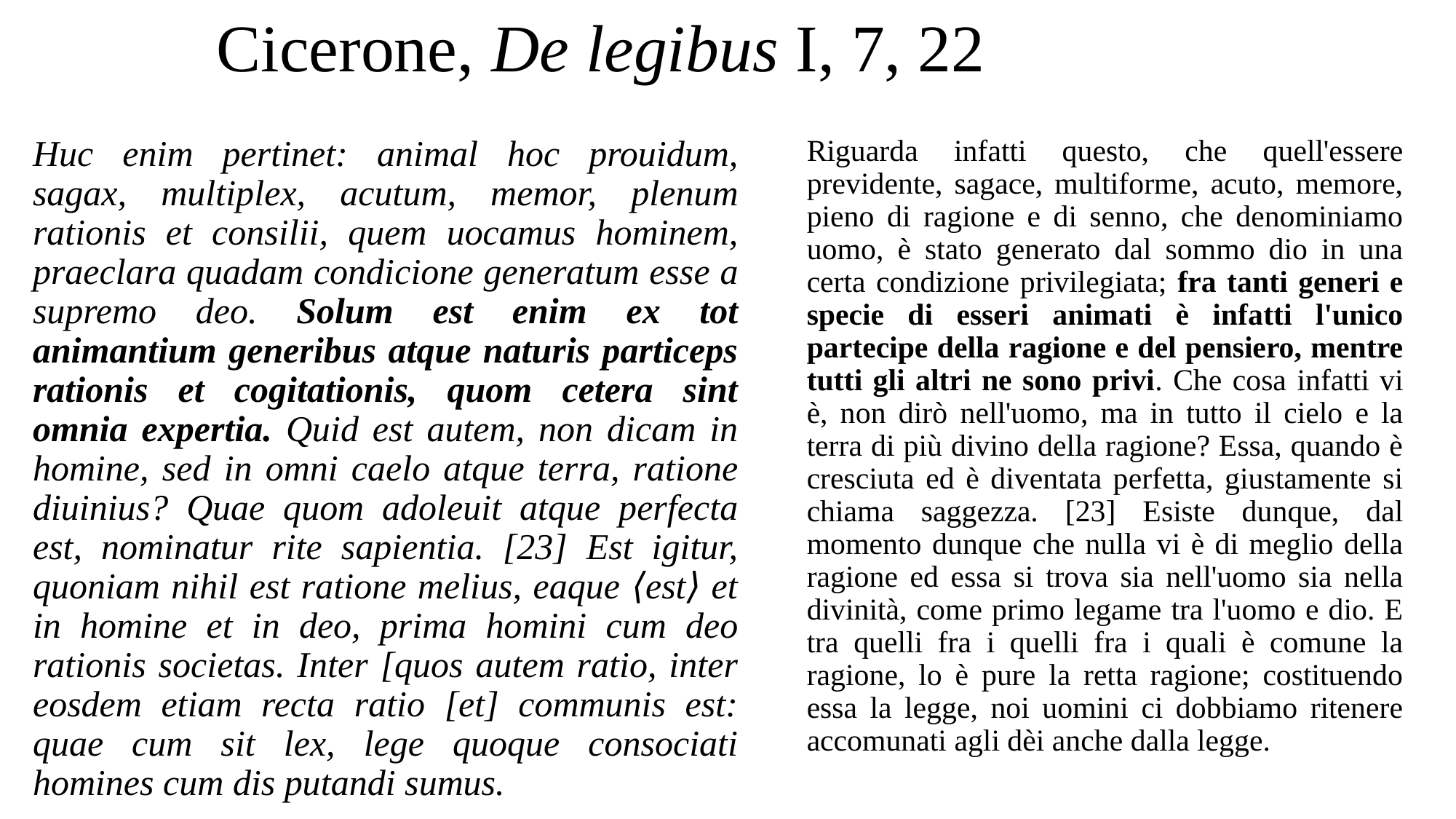

Cicerone, De legibus I, 7, 22
Huc enim pertinet: animal hoc prouidum, sagax, multiplex, acutum, memor, plenum rationis et consilii, quem uocamus hominem, praeclara quadam condicione generatum esse a supremo deo. Solum est enim ex tot animantium generibus atque naturis particeps rationis et cogitationis, quom cetera sint omnia expertia. Quid est autem, non dicam in homine, sed in omni caelo atque terra, ratione diuinius? Quae quom adoleuit atque perfecta est, nominatur rite sapientia. [23] Est igitur, quoniam nihil est ratione melius, eaque ⟨est⟩ et in homine et in deo, prima homini cum deo rationis societas. Inter [quos autem ratio, inter eosdem etiam recta ratio [et] communis est: quae cum sit lex, lege quoque consociati homines cum dis putandi sumus.
Riguarda infatti questo, che quell'essere previdente, sagace, multiforme, acuto, memore, pieno di ragione e di senno, che denominiamo uomo, è stato generato dal sommo dio in una certa condizione privilegiata; fra tanti generi e specie di esseri animati è infatti l'unico partecipe della ragione e del pensiero, mentre tutti gli altri ne sono privi. Che cosa infatti vi è, non dirò nell'uomo, ma in tutto il cielo e la terra di più divino della ragione? Essa, quando è cresciuta ed è diventata perfetta, giustamente si chiama saggezza. [23] Esiste dunque, dal momento dunque che nulla vi è di meglio della ragione ed essa si trova sia nell'uomo sia nella divinità, come primo legame tra l'uomo e dio. E tra quelli fra i quelli fra i quali è comune la ragione, lo è pure la retta ragione; costituendo essa la legge, noi uomini ci dobbiamo ritenere accomunati agli dèi anche dalla legge.